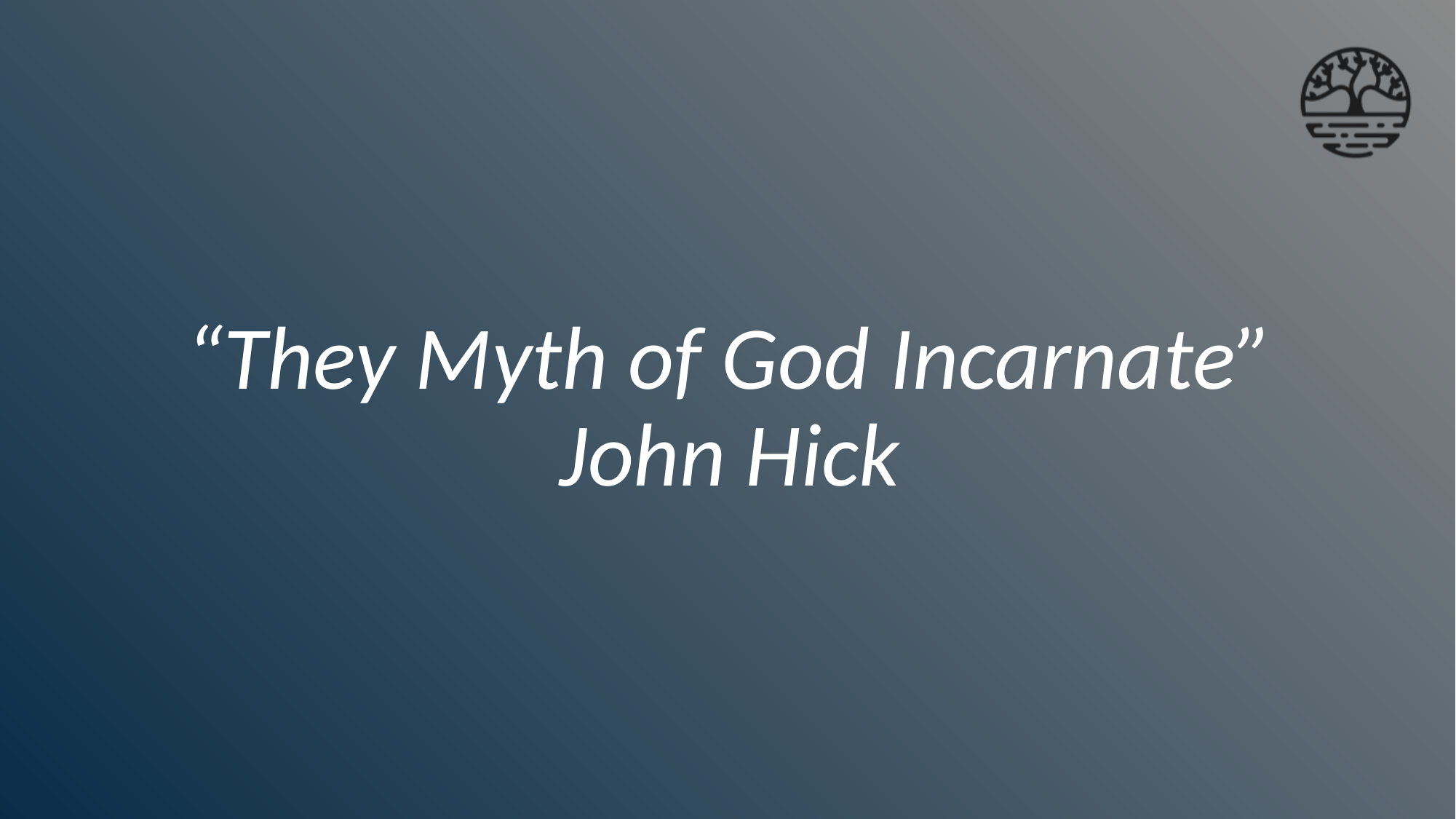

# “They Myth of God Incarnate” John Hick